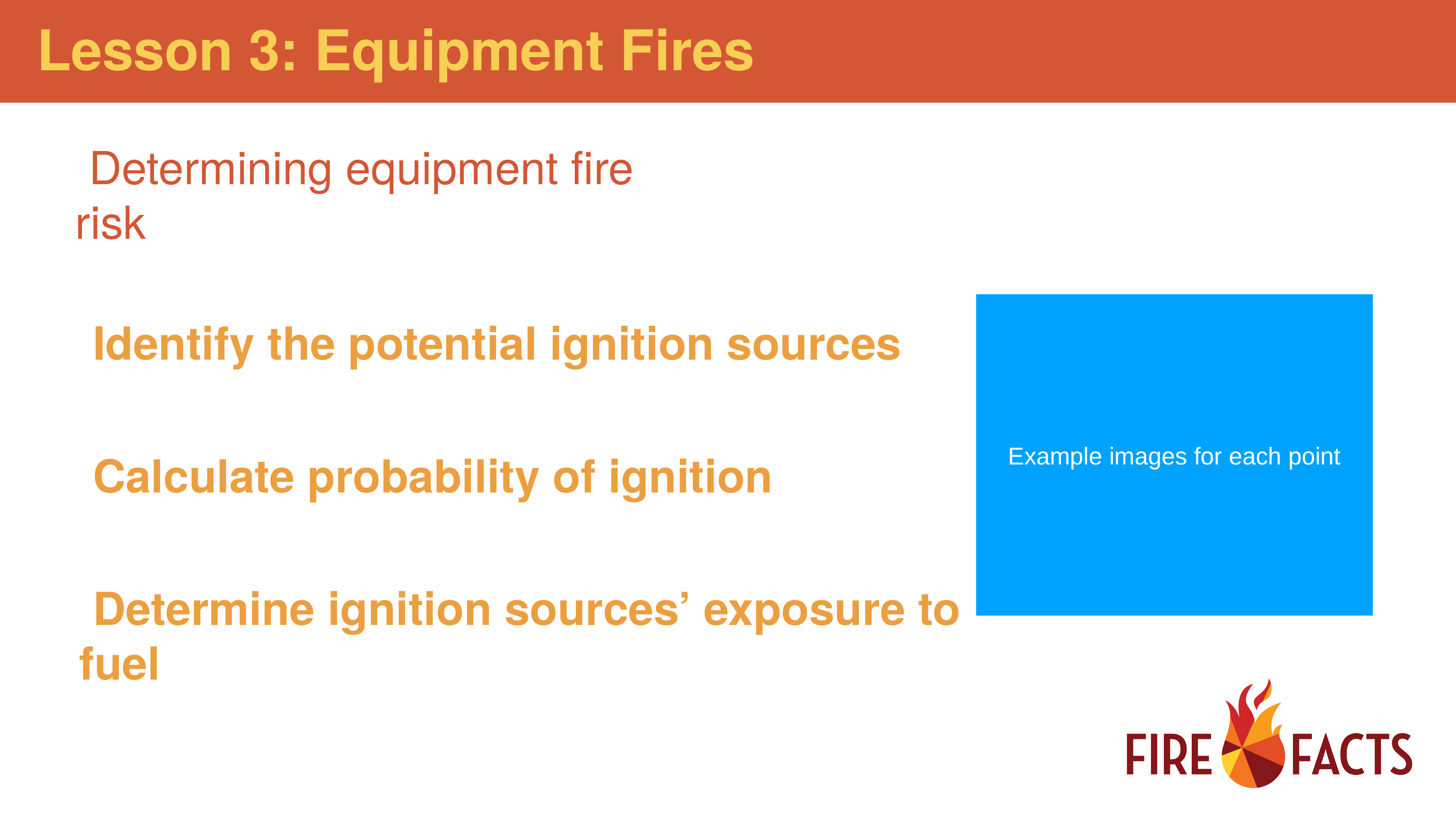

Determining equipment fire risk
Identify the potential ignition sources
Calculate probability of ignition
Determine ignition sources’ exposure to fuel
Example images for each point